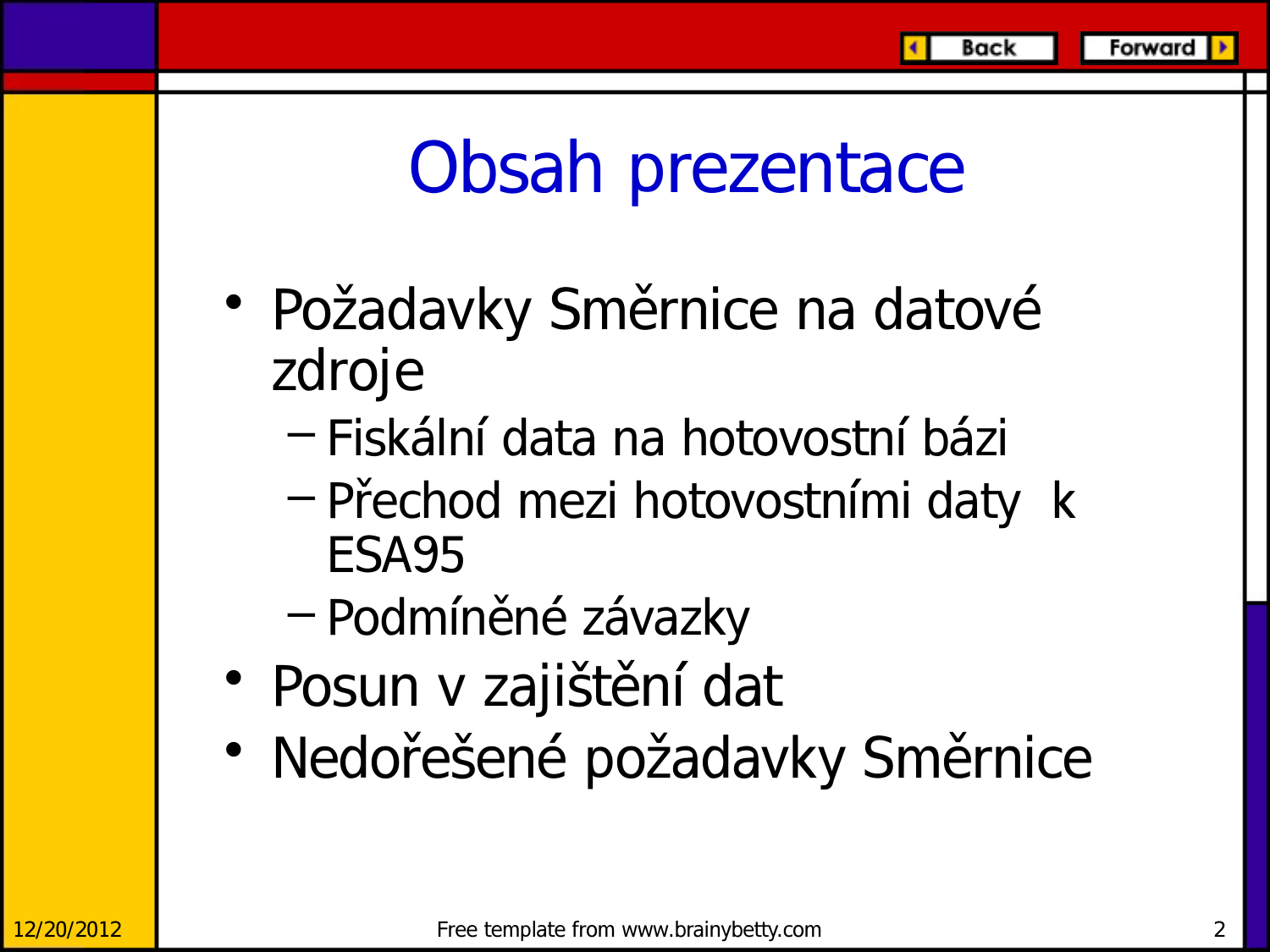

# Obsah prezentace
Požadavky Směrnice na datové zdroje
Fiskální data na hotovostní bázi
Přechod mezi hotovostními daty  k ESA95
Podmíněné závazky
Posun v zajištění dat
Nedořešené požadavky Směrnice

12/20/2012
Free template from www.brainybetty.com
2